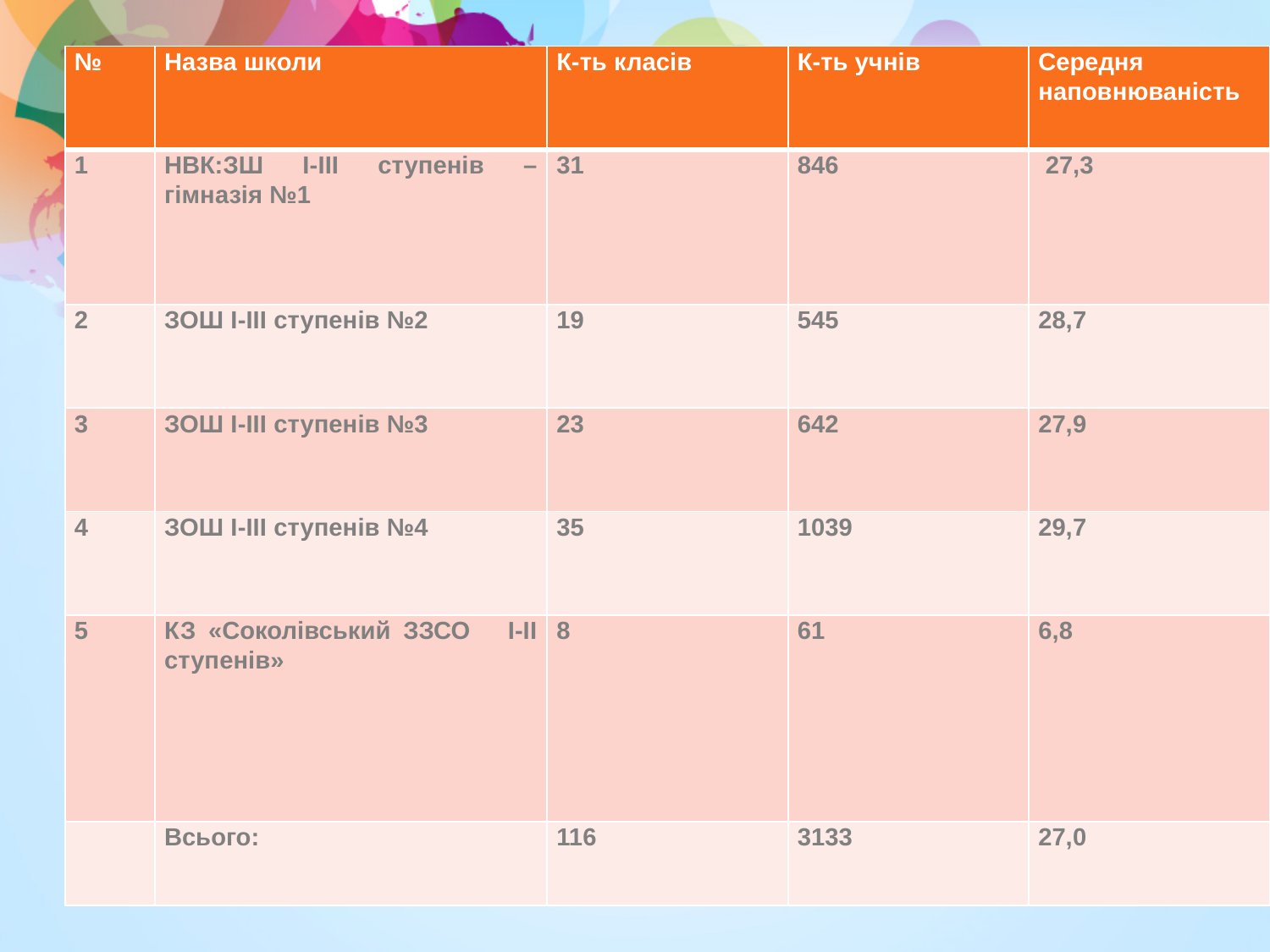

| № | Назва школи | К-ть класів | К-ть учнів | Середня наповнюваність |
| --- | --- | --- | --- | --- |
| 1 | НВК:ЗШ І-ІІІ ступенів – гімназія №1 | 31 | 846 | 27,3 |
| 2 | ЗОШ І-ІІІ ступенів №2 | 19 | 545 | 28,7 |
| 3 | ЗОШ І-ІІІ ступенів №3 | 23 | 642 | 27,9 |
| 4 | ЗОШ І-ІІІ ступенів №4 | 35 | 1039 | 29,7 |
| 5 | КЗ «Соколівський ЗЗСО І-ІІ ступенів» | 8 | 61 | 6,8 |
|  | Всього: | 116 | 3133 | 27,0 |
#